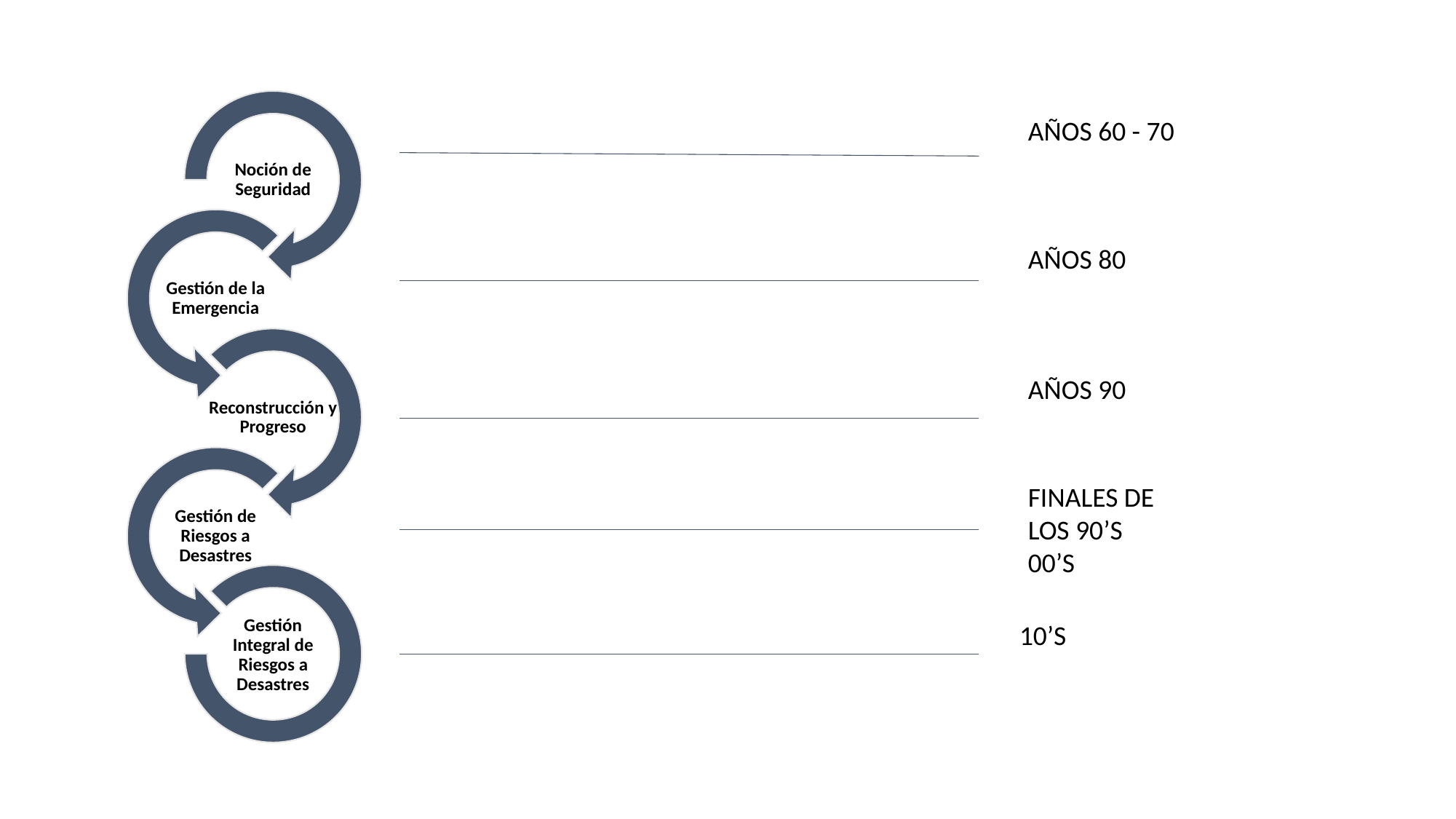

Noción de Seguridad
Gestión de la Emergencia
Reconstrucción y Progreso
Gestión de Riesgos a Desastres
Gestión Integral de Riesgos a Desastres
AÑOS 60 - 70
AÑOS 80
AÑOS 90
FINALES DE LOS 90’S
00’S
10’S